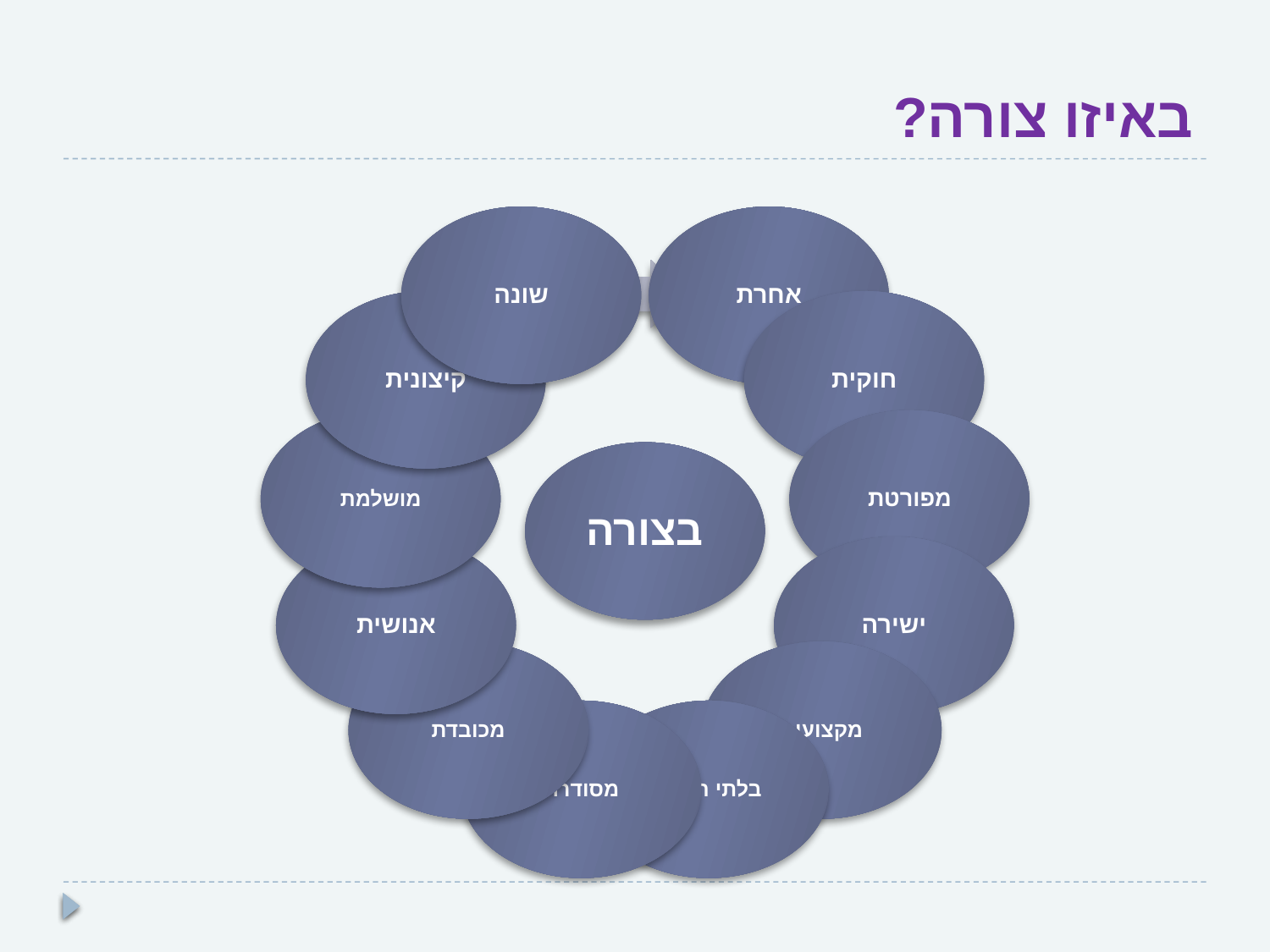

# באיזו צורה?
בצורה
אחרת
חוקית
ישירה
מקצועית
בלתי רגילה
מסודרת
מכובדת
אנושית
מושלמת
קיצונית
שונה
מפורטת